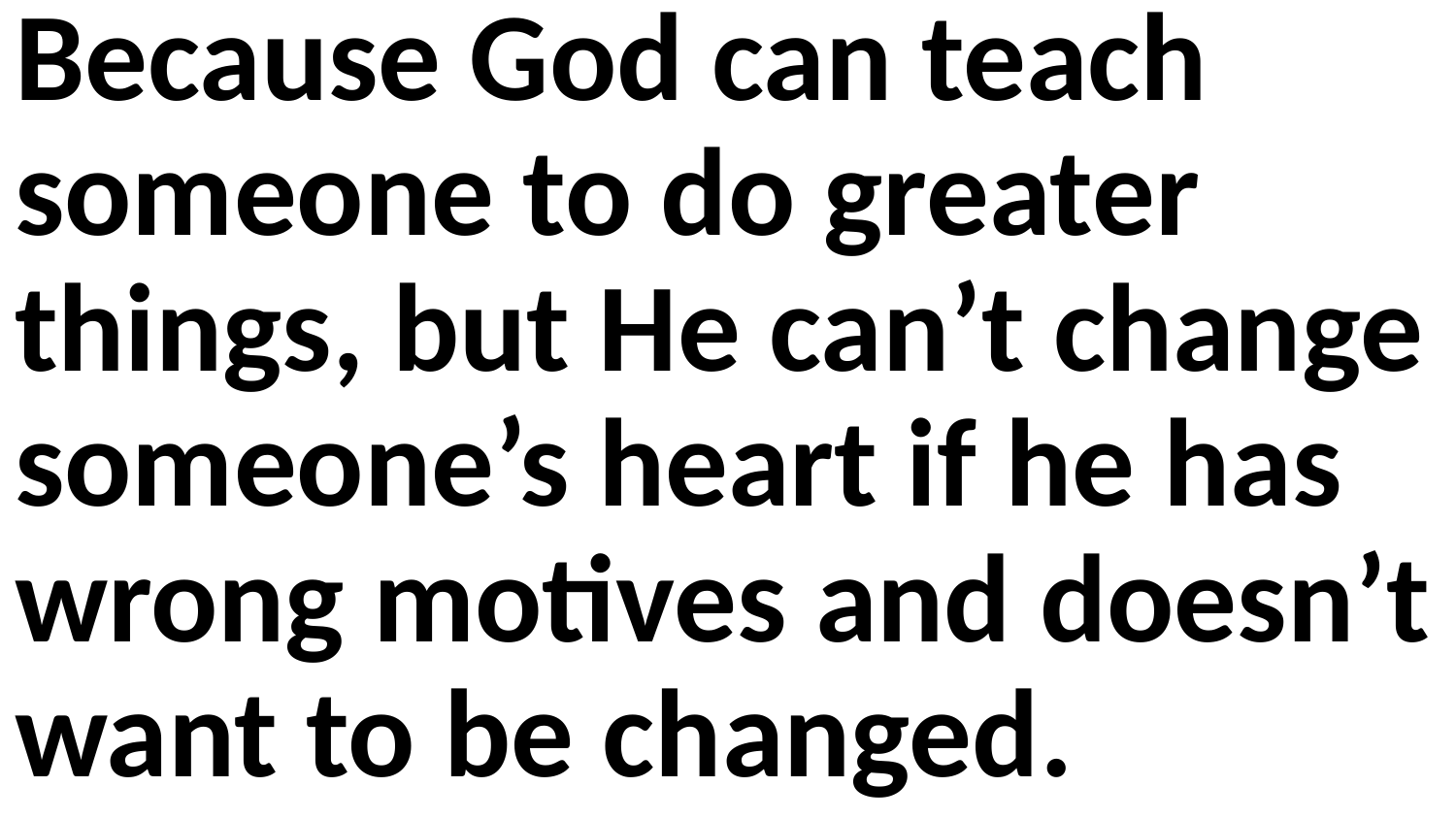

Because God can teach someone to do greater things, but He can’t change someone’s heart if he has wrong motives and doesn’t want to be changed.